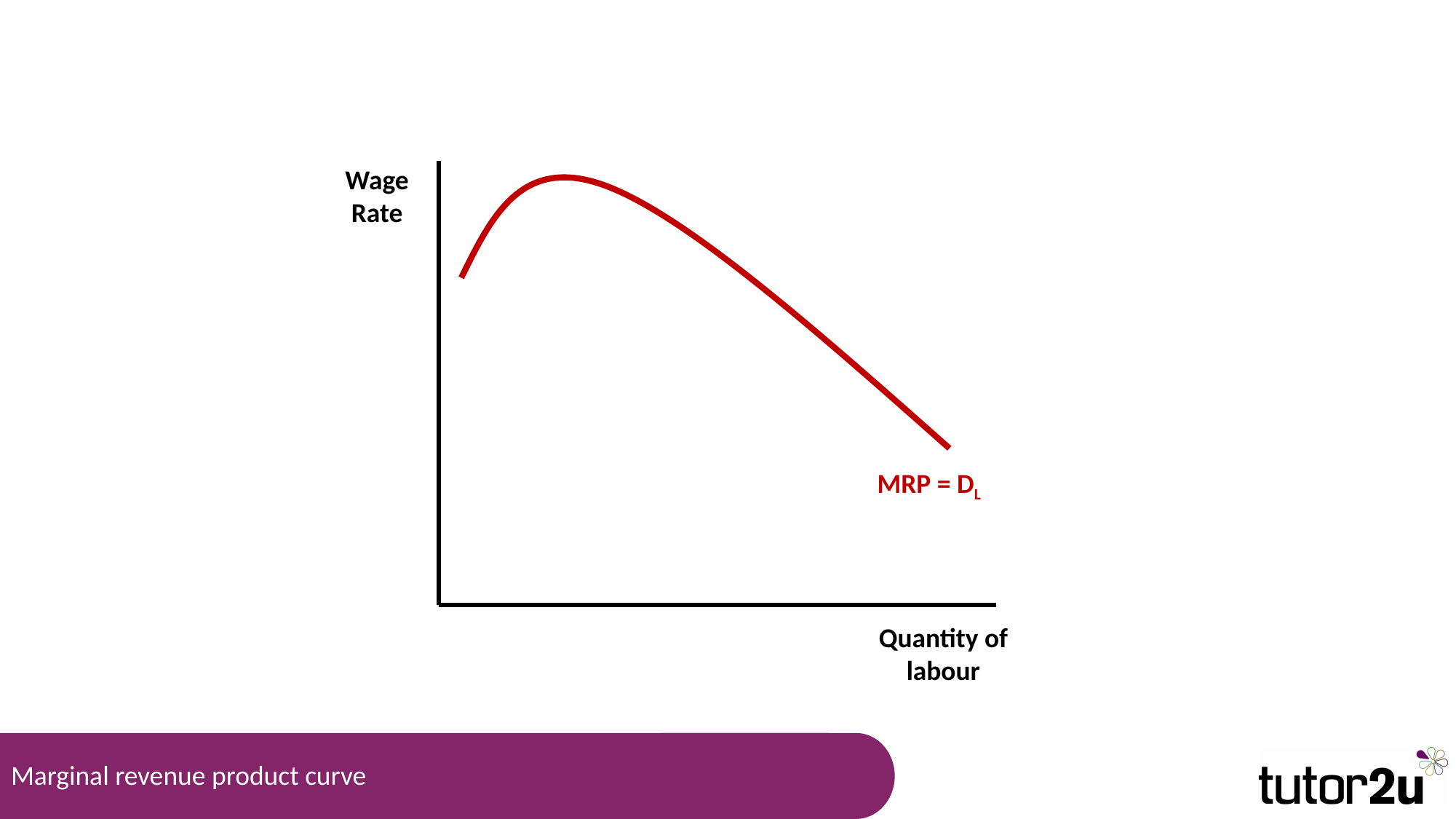

Wage Rate

MRP = DL
Quantity of labour
# Marginal revenue product curve